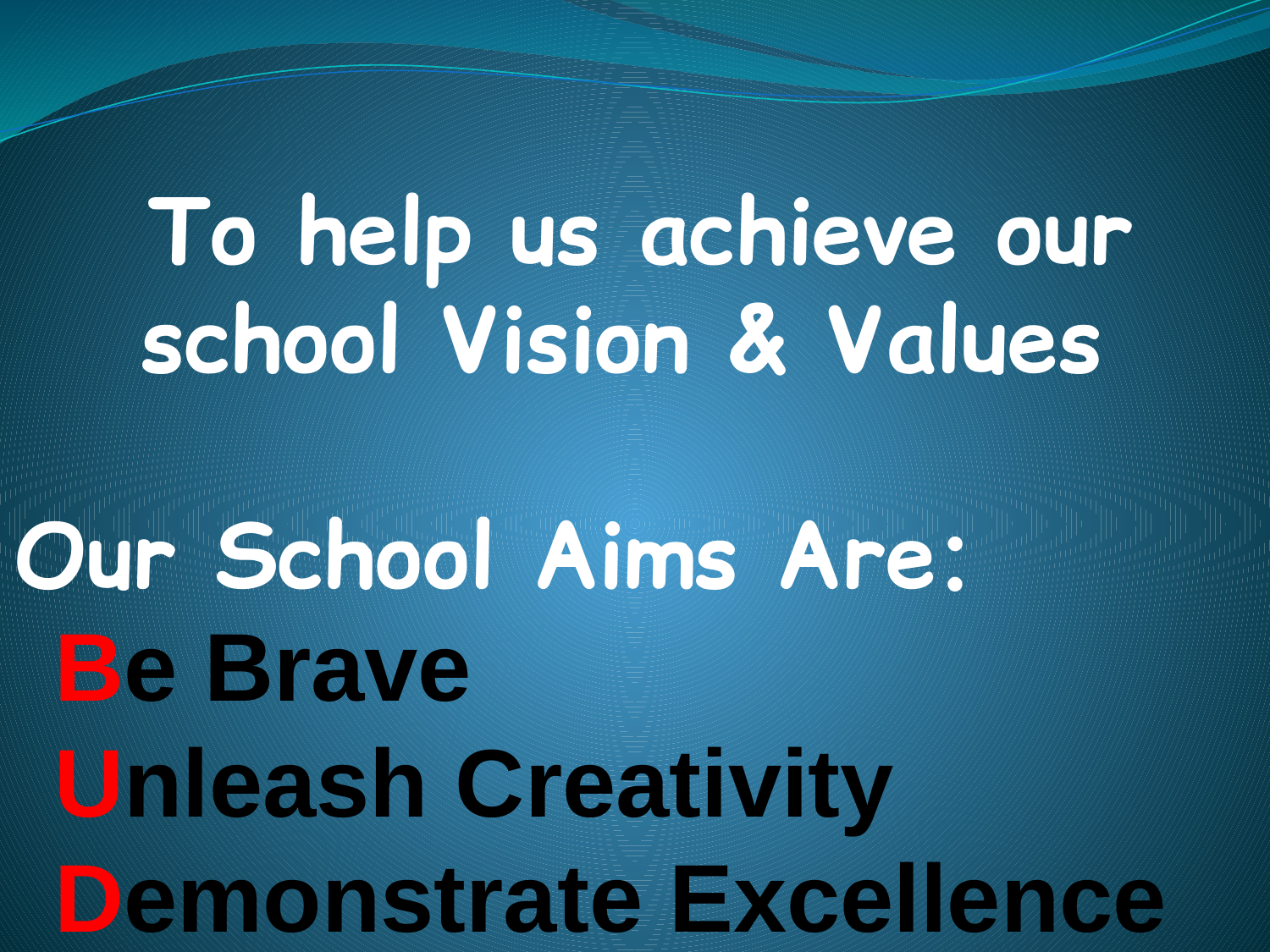

To help us achieve our
school Vision & Values

Our School Aims Are:
Be Brave
Unleash Creativity
Demonstrate Excellence
Show/Radiate Enthusiasm